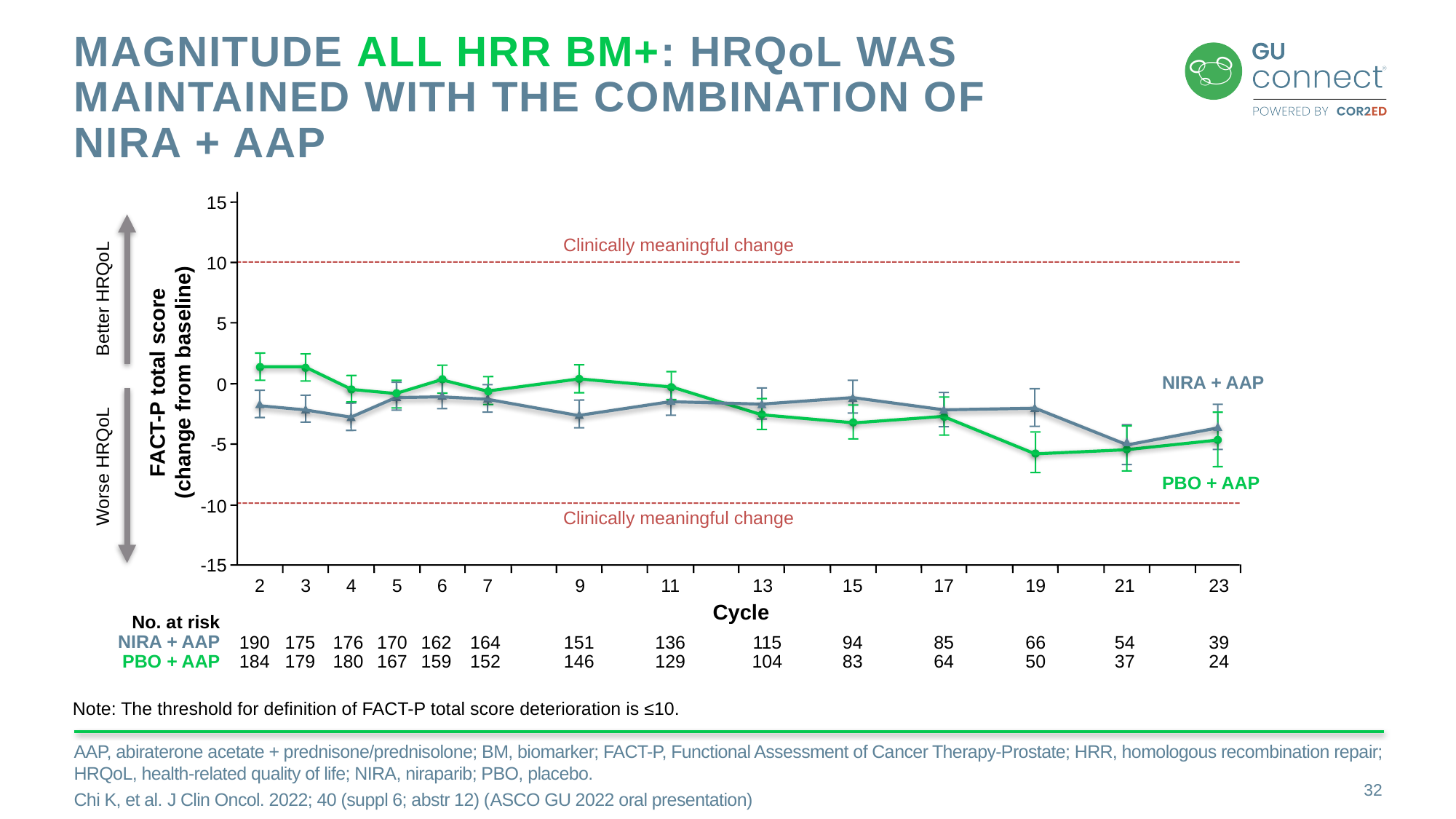

# MAGNITUDE All HRR BM+: HRQol Was Maintained with the combination of NIRA + AAP
15

Clinically meaningful change
10

Better HRQoL
5

FACT-P total score
(change from baseline)

NIRA + AAP

0

-5

Worse HRQoL
PBO + AAP
-10

Clinically meaningful change
-15

2
3
4
5
6
7
9
11
13
15
17
19
21
23
Cycle
No. at risk
NIRA + AAP
PBO + AAP
190
184
175
179
176
180
170
167
162
159
164
152
151
146
136
129
115
104
94
83
85
64
66
50
54
37
39
24
Note: The threshold for definition of FACT-P total score deterioration is ≤10.
AAP, abiraterone acetate + prednisone/prednisolone; BM, biomarker; FACT-P, Functional Assessment of Cancer Therapy-Prostate; HRR, homologous recombination repair; HRQoL, health-related quality of life; NIRA, niraparib; PBO, placebo.
Chi K, et al. J Clin Oncol. 2022; 40 (suppl 6; abstr 12) (ASCO GU 2022 oral presentation)
32